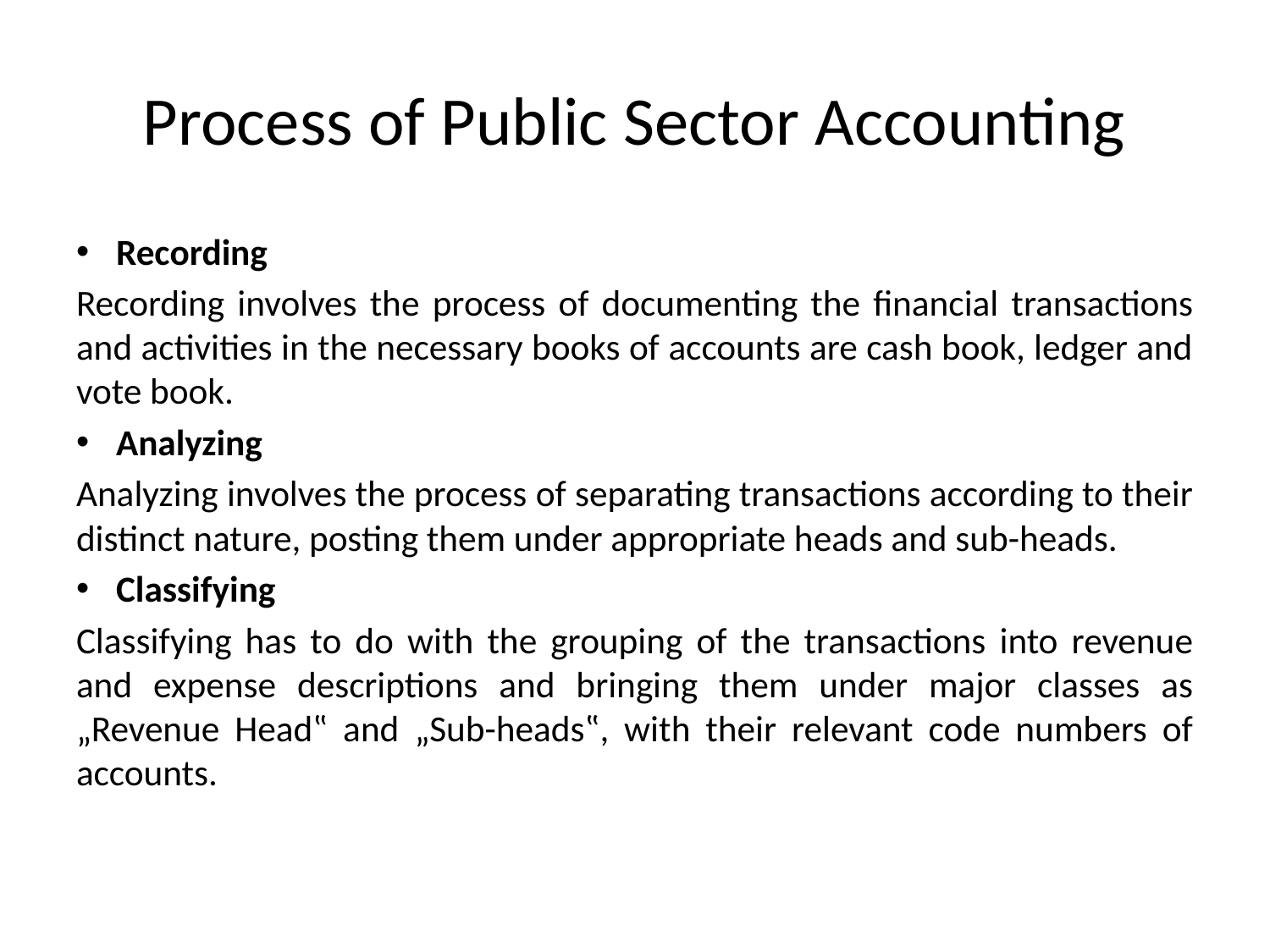

# Process of Public Sector Accounting
Recording
Recording involves the process of documenting the financial transactions and activities in the necessary books of accounts are cash book, ledger and vote book.
Analyzing
Analyzing involves the process of separating transactions according to their distinct nature, posting them under appropriate heads and sub-heads.
Classifying
Classifying has to do with the grouping of the transactions into revenue and expense descriptions and bringing them under major classes as „Revenue Head‟ and „Sub-heads‟, with their relevant code numbers of accounts.